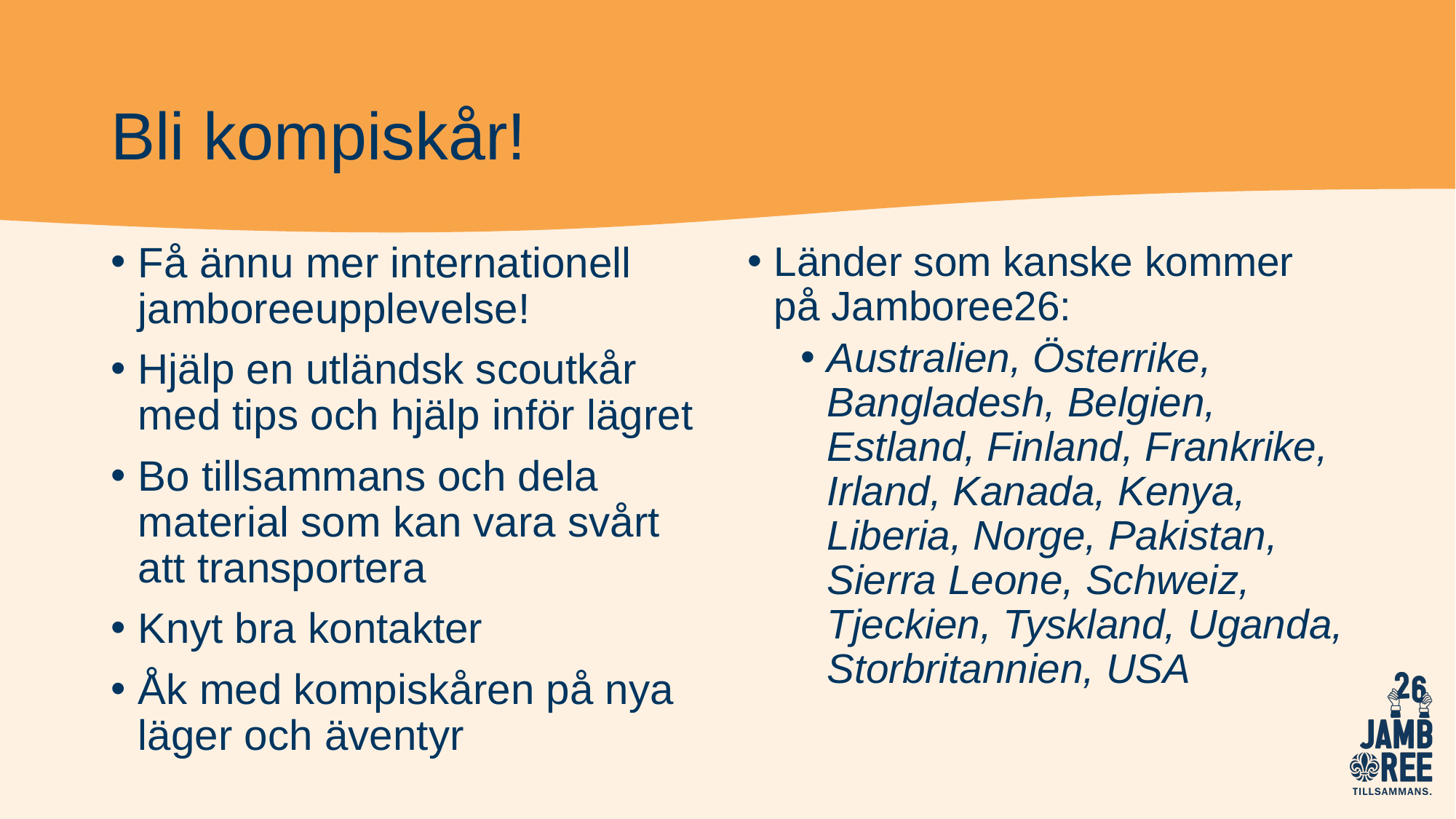

# Bli kompiskår!
Få ännu mer internationell jamboreeupplevelse!
Hjälp en utländsk scoutkår med tips och hjälp inför lägret
Bo tillsammans och dela material som kan vara svårt att transportera
Knyt bra kontakter
Åk med kompiskåren på nya läger och äventyr
Länder som kanske kommer på Jamboree26:
Australien, Österrike, Bangladesh, Belgien, Estland, Finland, Frankrike, Irland, Kanada, Kenya, Liberia, Norge, Pakistan, Sierra Leone, Schweiz, Tjeckien, Tyskland, Uganda, Storbritannien, USA